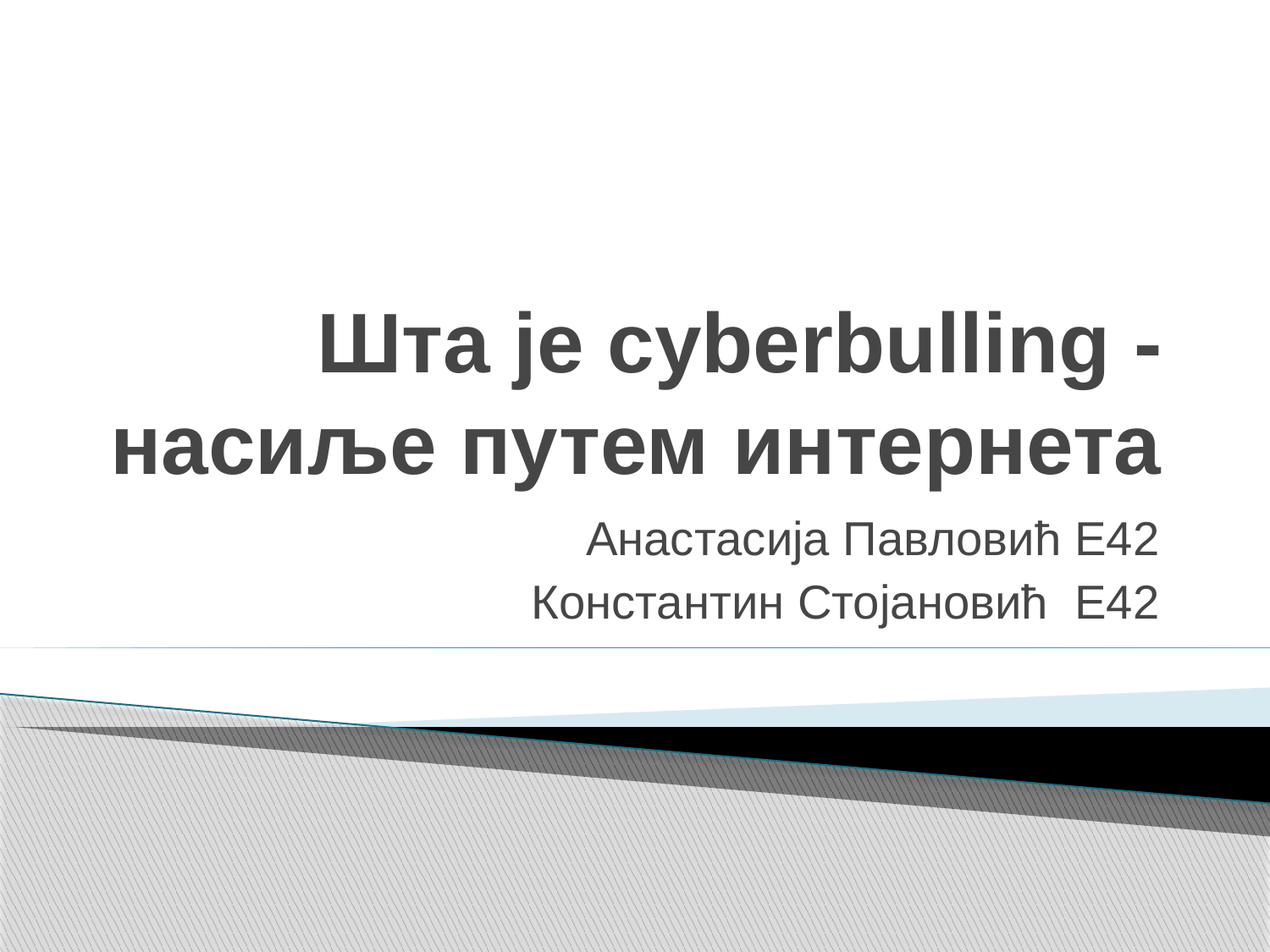

# Шта је cyberbulling - насиље путем интернета
Анастасија Павловић E42
Константин Стојановић  E42